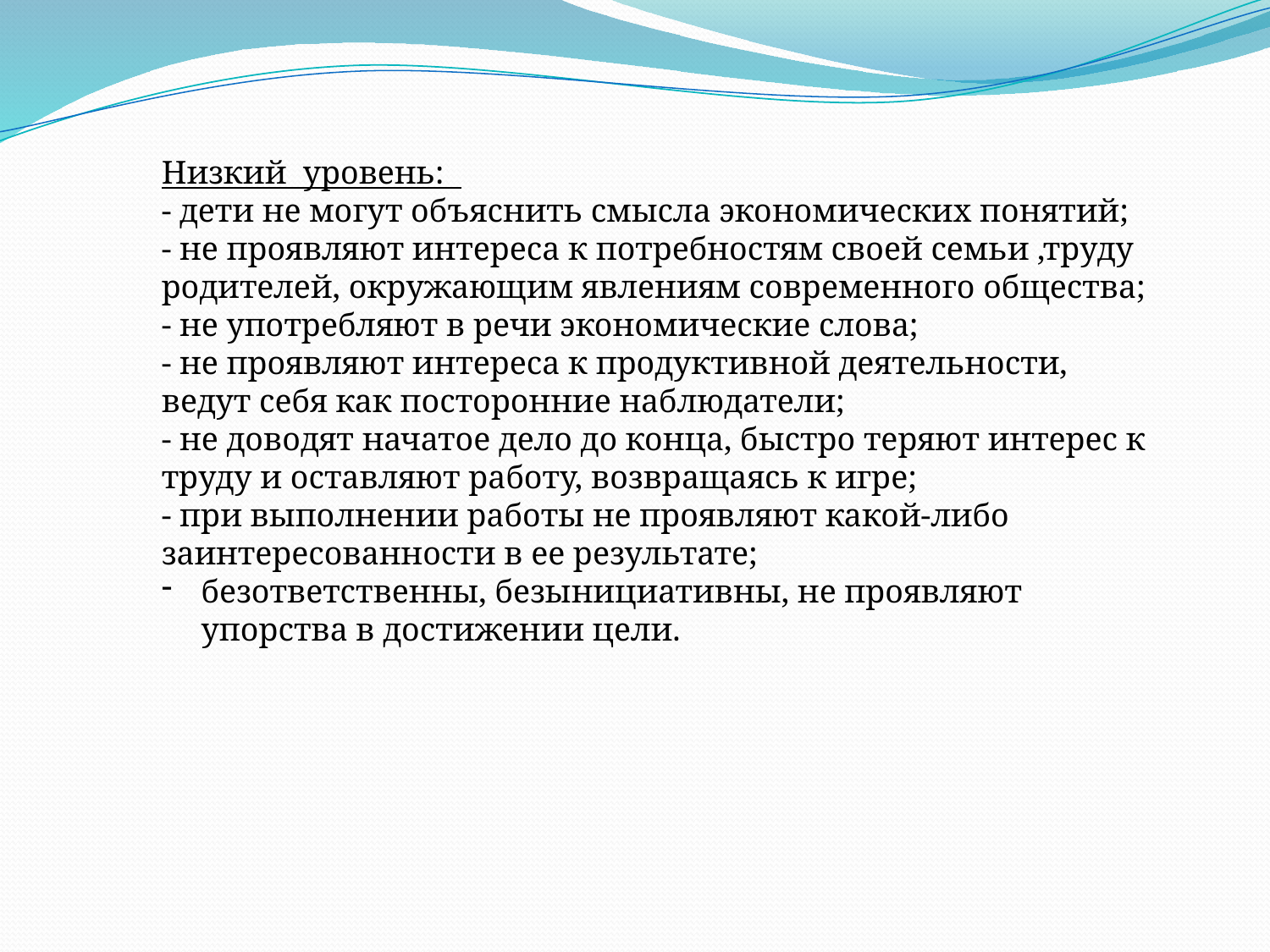

Низкий  уровень:
- дети не могут объяснить смысла экономических понятий;
- не проявляют интереса к потребностям своей семьи ,труду родителей, окружающим явлениям современного общества;
- не употребляют в речи экономические слова;
- не проявляют интереса к продуктивной деятельности, ведут себя как посторонние наблюдатели;
- не доводят начатое дело до конца, быстро теряют интерес к труду и оставляют работу, возвращаясь к игре;
- при выполнении работы не проявляют какой-либо заинтересованности в ее результате;
безответственны, безынициативны, не проявляют упорства в достижении цели.